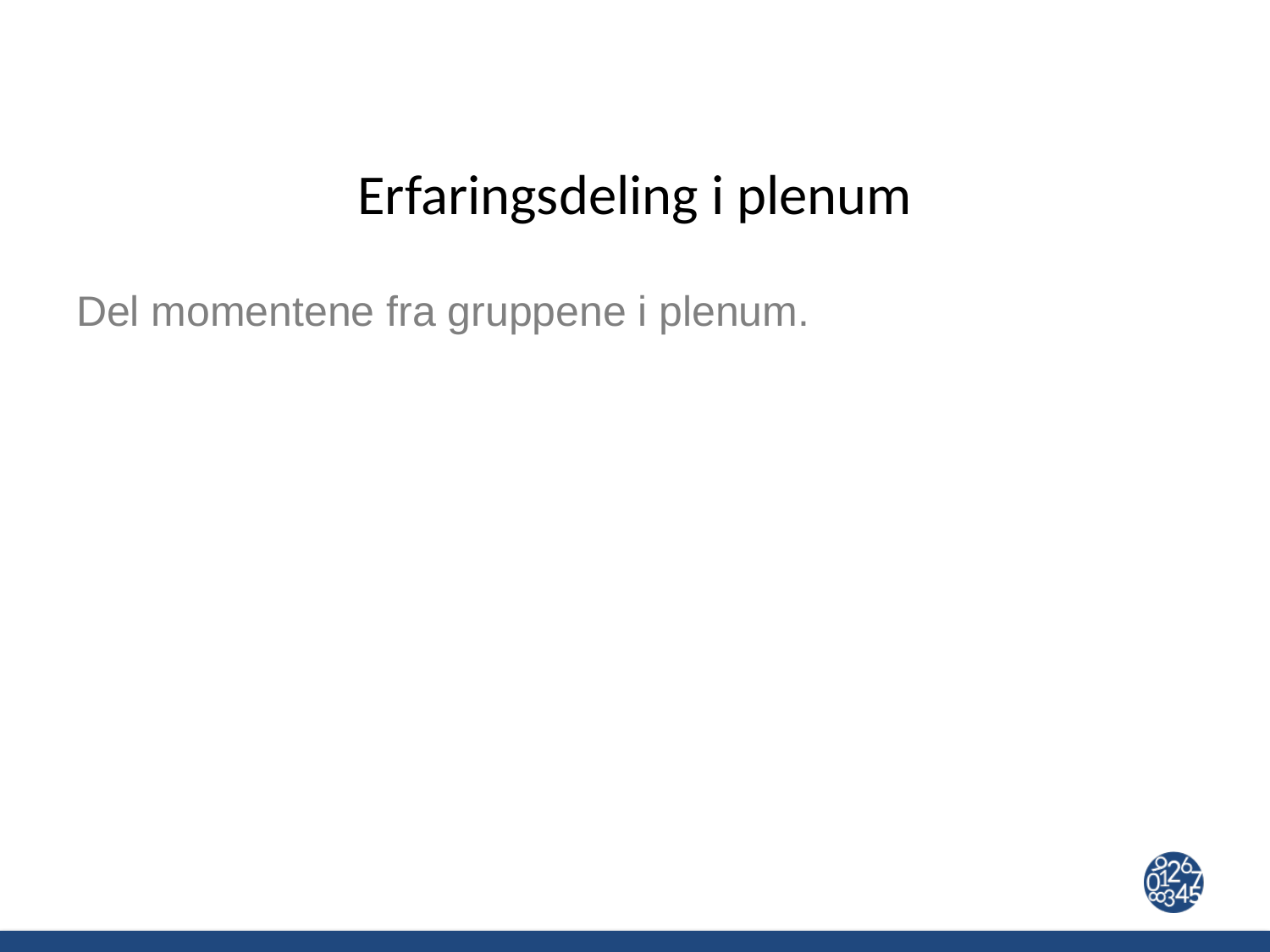

# Erfaringsdeling i plenum
Del momentene fra gruppene i plenum.